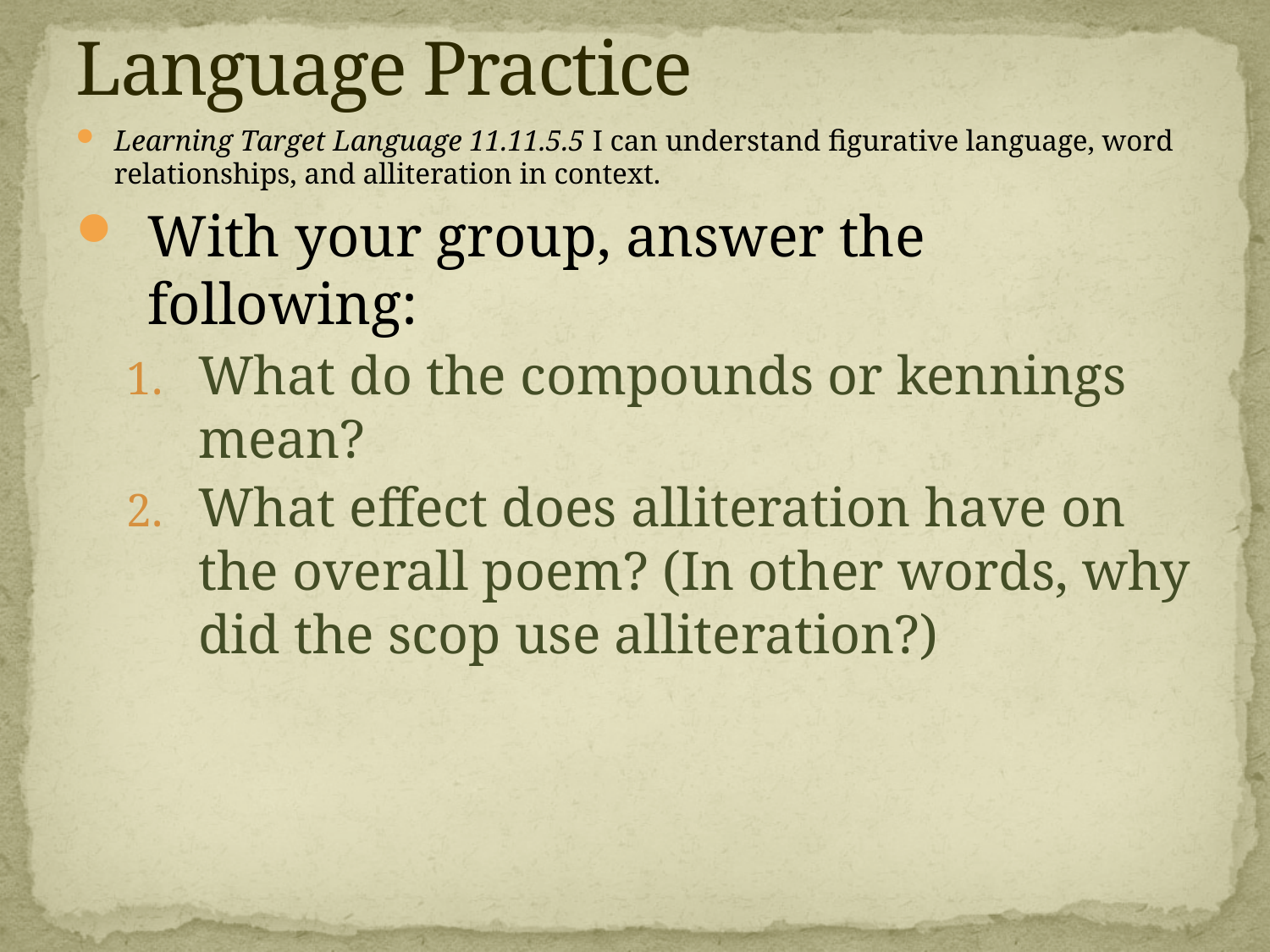

# Language Practice
Learning Target Language 11.11.5.5 I can understand figurative language, word relationships, and alliteration in context.
With your group, answer the following:
What do the compounds or kennings mean?
What effect does alliteration have on the overall poem? (In other words, why did the scop use alliteration?)